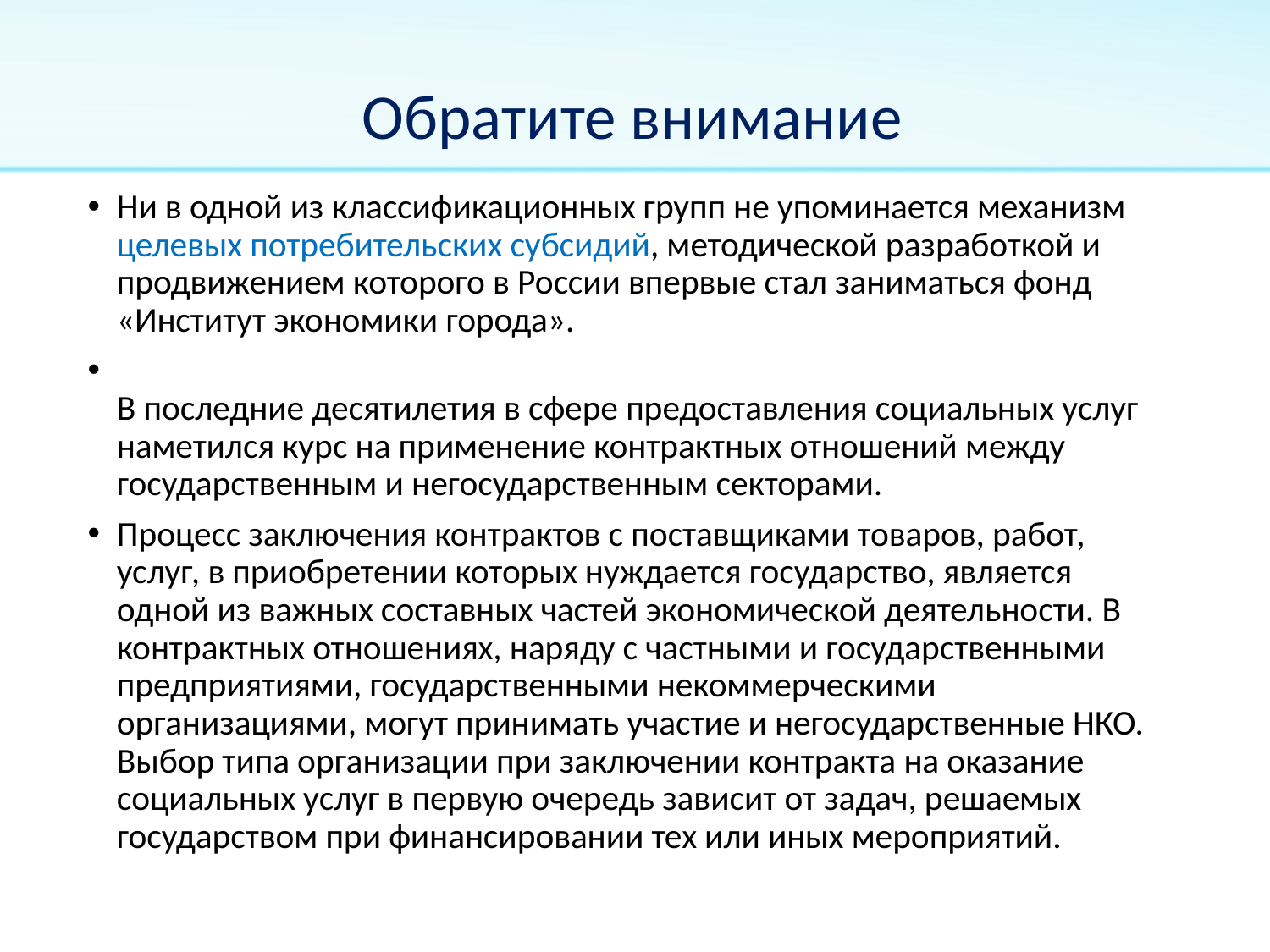

Обратите внимание
Ни в одной из классификационных групп не упоминается механизм целевых потребительских субсидий, методической разработкой и продвижением которого в России впервые стал заниматься фонд «Институт экономики города».
В последние десятилетия в сфере предоставления социальных услуг наметился курс на применение контрактных отношений между государственным и негосударственным секторами.
Процесс заключения контрактов с поставщиками товаров, работ, услуг, в приобретении которых нуждается государство, является одной из важных составных частей экономической деятельности. В контрактных отношениях, наряду с частными и государственными предприятиями, государственными некоммерческими организациями, могут принимать участие и негосударственные НКО. Выбор типа организации при заключении контракта на оказание социальных услуг в первую очередь зависит от задач, решаемых государством при финансировании тех или иных мероприятий.